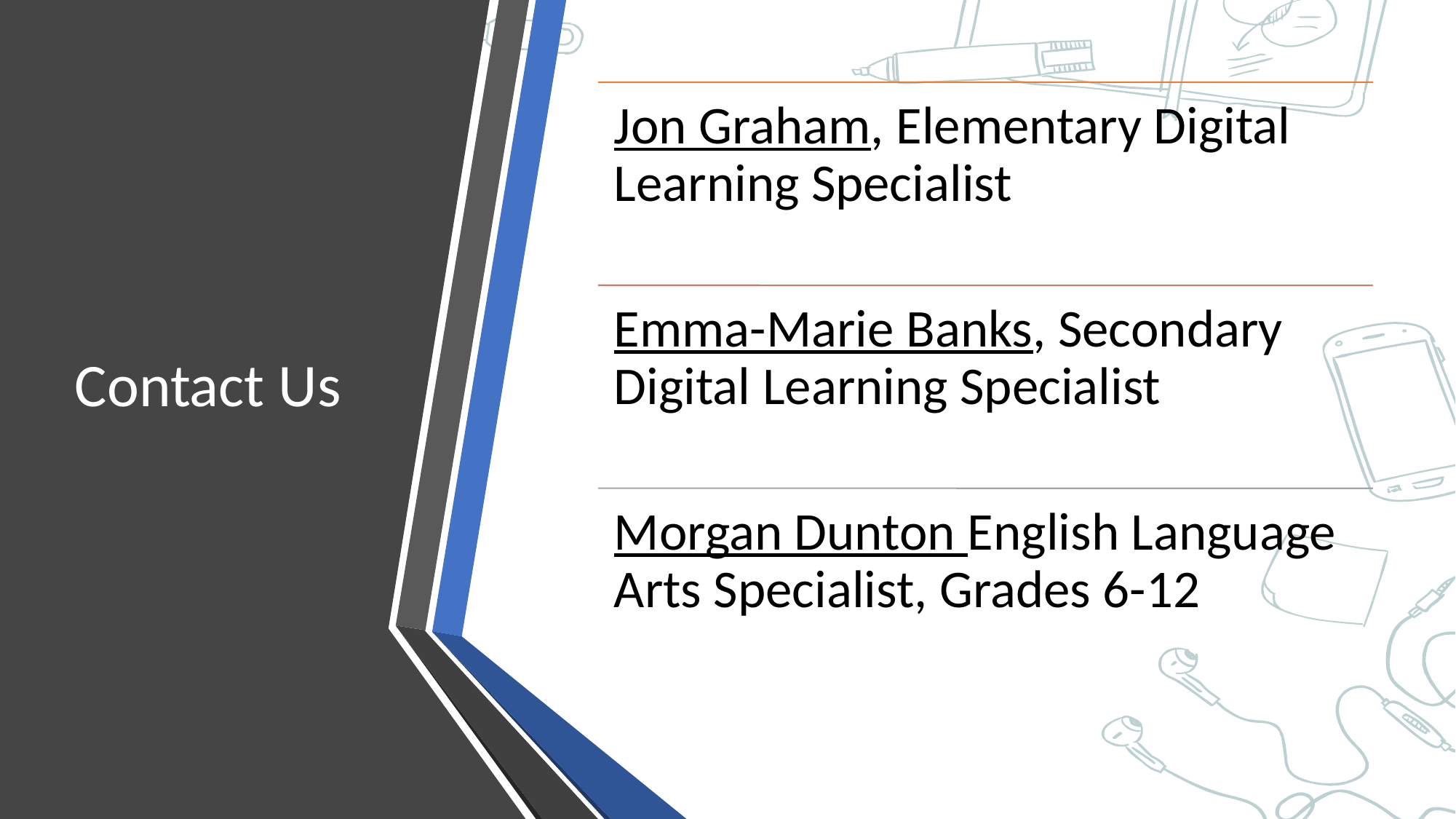

# Contact Us
Jon Graham, Elementary Digital Learning Specialist
Emma-Marie Banks, Secondary Digital Learning Specialist
Morgan Dunton English Language Arts Specialist, Grades 6-12